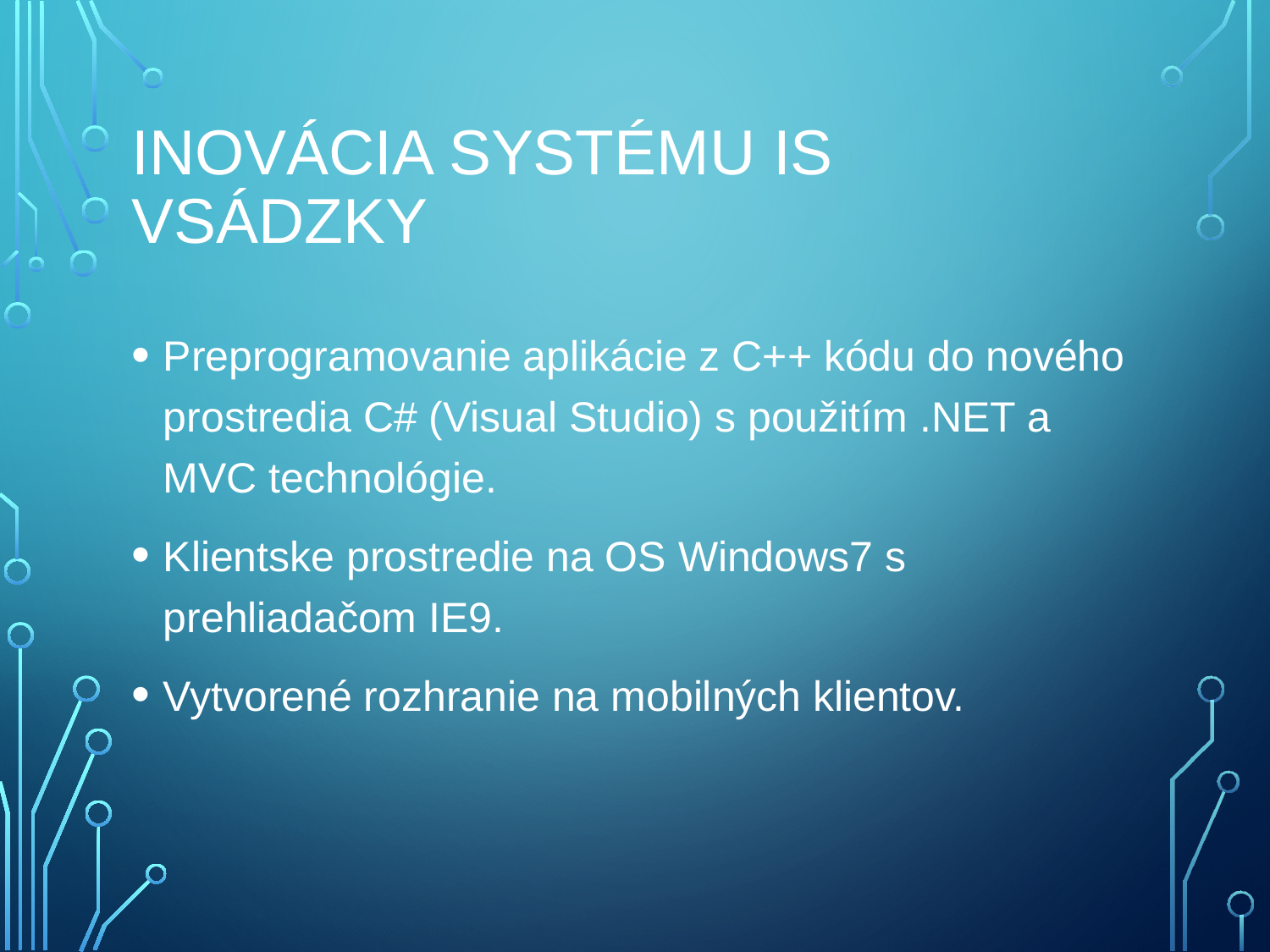

# Inovácia systému IS Vsádzky
Preprogramovanie aplikácie z C++ kódu do nového prostredia C# (Visual Studio) s použitím .NET a MVC technológie.
Klientske prostredie na OS Windows7 s prehliadačom IE9.
Vytvorené rozhranie na mobilných klientov.